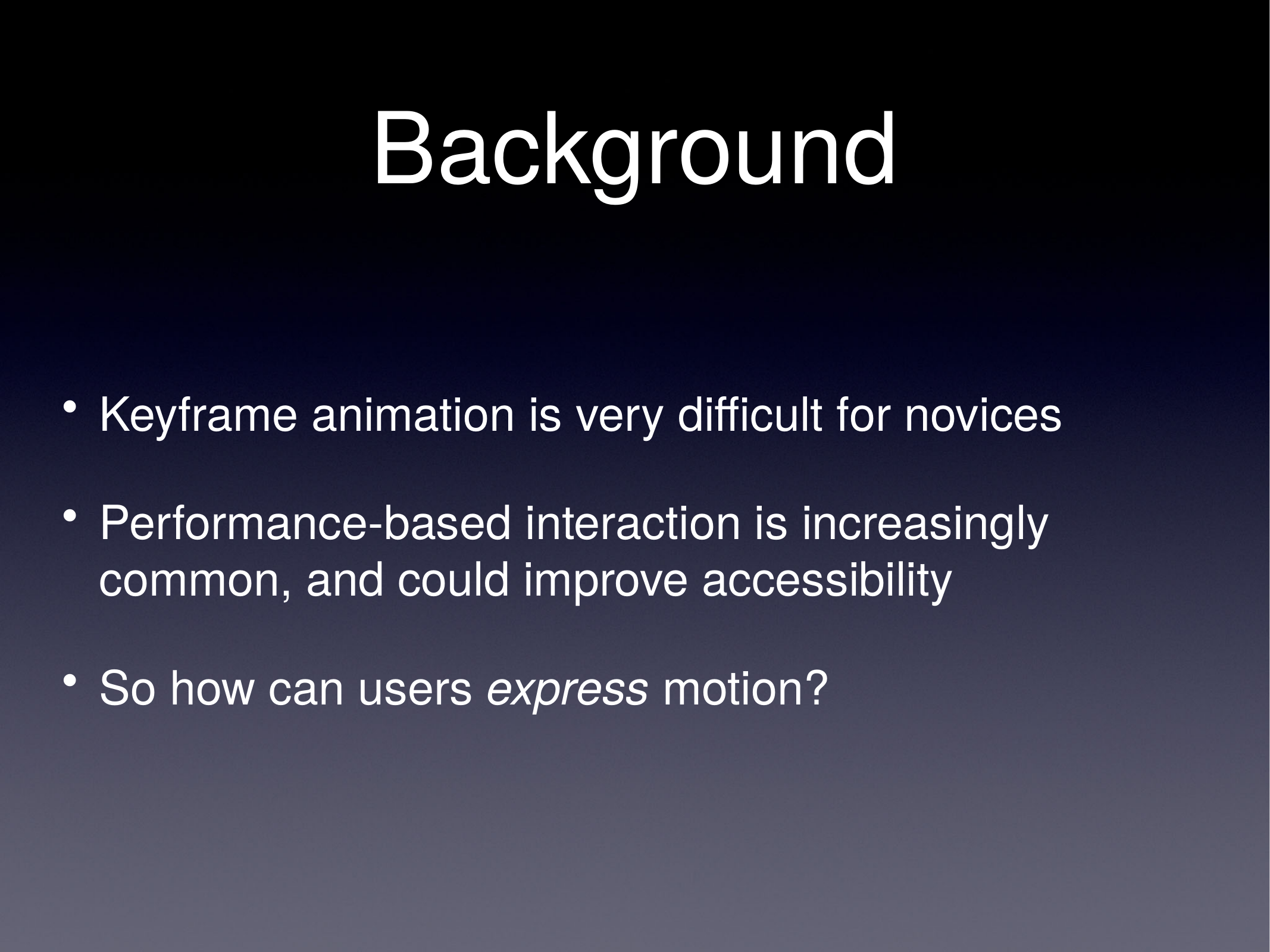

# Background
Keyframe animation is very difficult for novices
Performance-based interaction is increasingly common, and could improve accessibility
So how can users express motion?